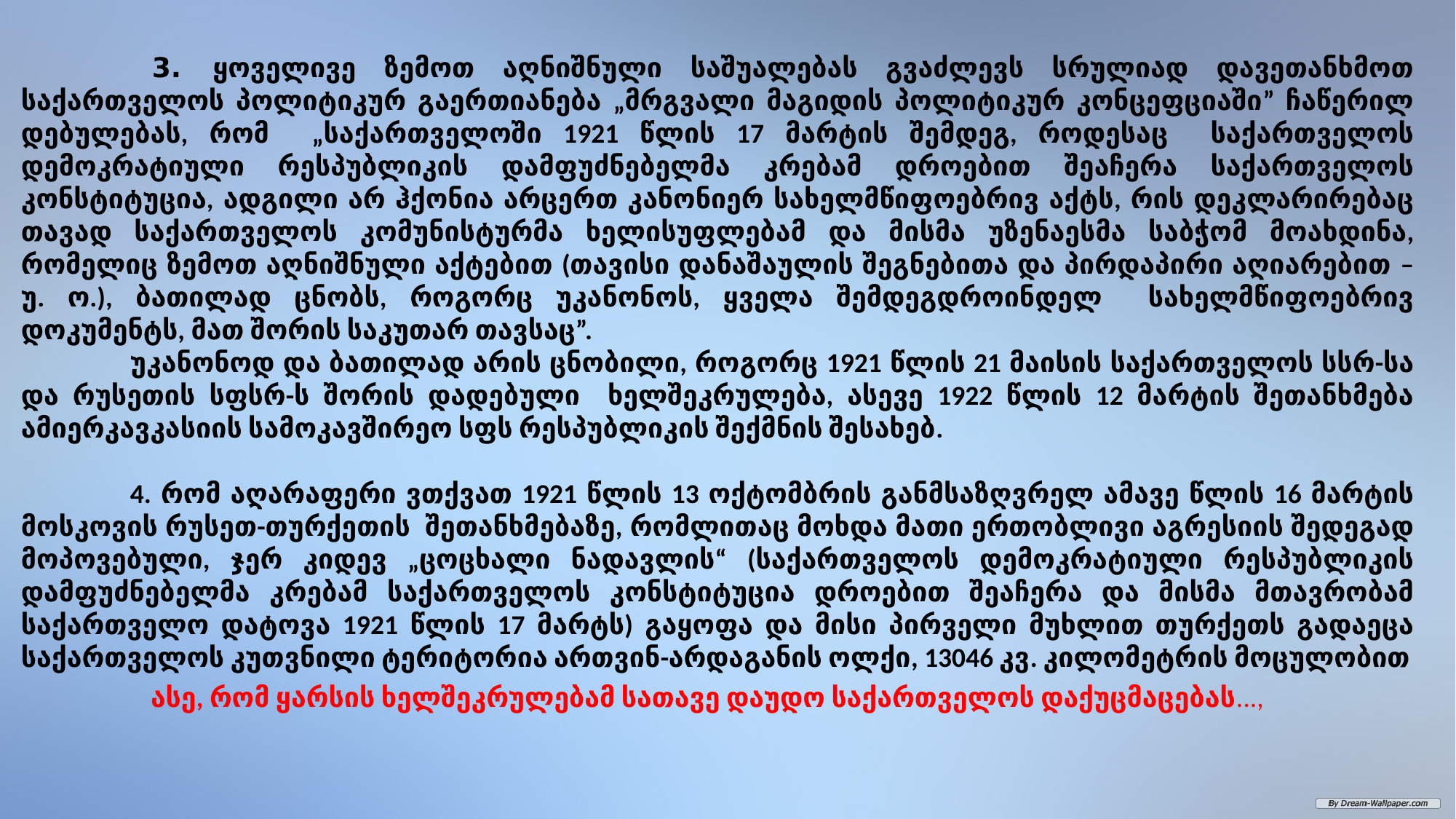

3. ყოველივე ზემოთ აღნიშნული საშუალებას გვაძლევს სრულიად დავეთანხმოთ საქართველოს პოლიტიკურ გაერთიანება „მრგვალი მაგიდის პოლიტიკურ კონცეფციაში” ჩაწერილ დებულებას, რომ  „საქართველოში 1921 წლის 17 მარტის შემდეგ, როდესაც  საქართველოს დემოკრატიული რესპუბლიკის დამფუძნებელმა კრებამ დროებით შეაჩერა საქართველოს კონსტიტუცია, ადგილი არ ჰქონია არცერთ კანონიერ სახელმწიფოებრივ აქტს, რის დეკლარირებაც თავად საქართველოს კომუნისტურმა ხელისუფლებამ და მისმა უზენაესმა საბჭომ მოახდინა, რომელიც ზემოთ აღნიშნული აქტებით (თავისი დანაშაულის შეგნებითა და პირდაპირი აღიარებით – უ. ო.), ბათილად ცნობს, როგორც უკანონოს, ყველა შემდეგდროინდელ  სახელმწიფოებრივ დოკუმენტს, მათ შორის საკუთარ თავსაც”.
	უკანონოდ და ბათილად არის ცნობილი, როგორც 1921 წლის 21 მაისის საქართველოს სსრ-სა და რუსეთის სფსრ-ს შორის დადებული  ხელშეკრულება, ასევე 1922 წლის 12 მარტის შეთანხმება ამიერკავკასიის სამოკავშირეო სფს რესპუბლიკის შექმნის შესახებ.

	4. რომ აღარაფერი ვთქვათ 1921 წლის 13 ოქტომბრის განმსაზღვრელ ამავე წლის 16 მარტის მოსკოვის რუსეთ-თურქეთის  შეთანხმებაზე, რომლითაც მოხდა მათი ერთობლივი აგრესიის შედეგად მოპოვებული, ჯერ კიდევ „ცოცხალი ნადავლის“ (საქართველოს დემოკრატიული რესპუბლიკის დამფუძნებელმა კრებამ საქართველოს კონსტიტუცია დროებით შეაჩერა და მისმა მთავრობამ საქართველო დატოვა 1921 წლის 17 მარტს) გაყოფა და მისი პირველი მუხლით თურქეთს გადაეცა საქართველოს კუთვნილი ტერიტორია ართვინ-არდაგანის ოლქი, 13046 კვ. კილომეტრის მოცულობით
	ასე, რომ ყარსის ხელშეკრულებამ სათავე დაუდო საქართველოს დაქუცმაცებას...,